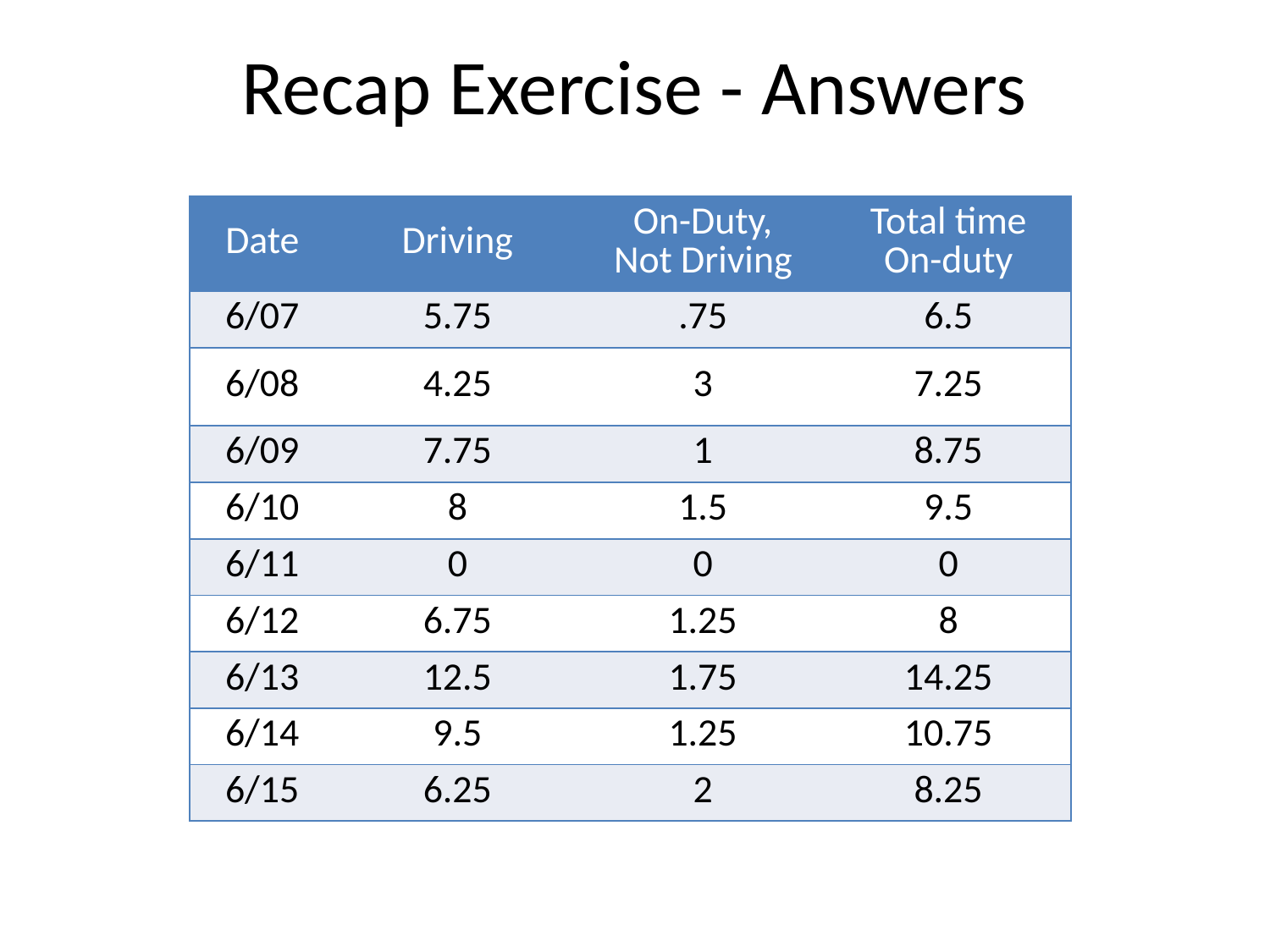

# Recap Exercise - Answers
| Date | Driving | On-Duty, Not Driving | Total time On-duty |
| --- | --- | --- | --- |
| 6/07 | 5.75 | .75 | 6.5 |
| 6/08 | 4.25 | 3 | 7.25 |
| 6/09 | 7.75 | 1 | 8.75 |
| 6/10 | 8 | 1.5 | 9.5 |
| 6/11 | 0 | 0 | 0 |
| 6/12 | 6.75 | 1.25 | 8 |
| 6/13 | 12.5 | 1.75 | 14.25 |
| 6/14 | 9.5 | 1.25 | 10.75 |
| 6/15 | 6.25 | 2 | 8.25 |